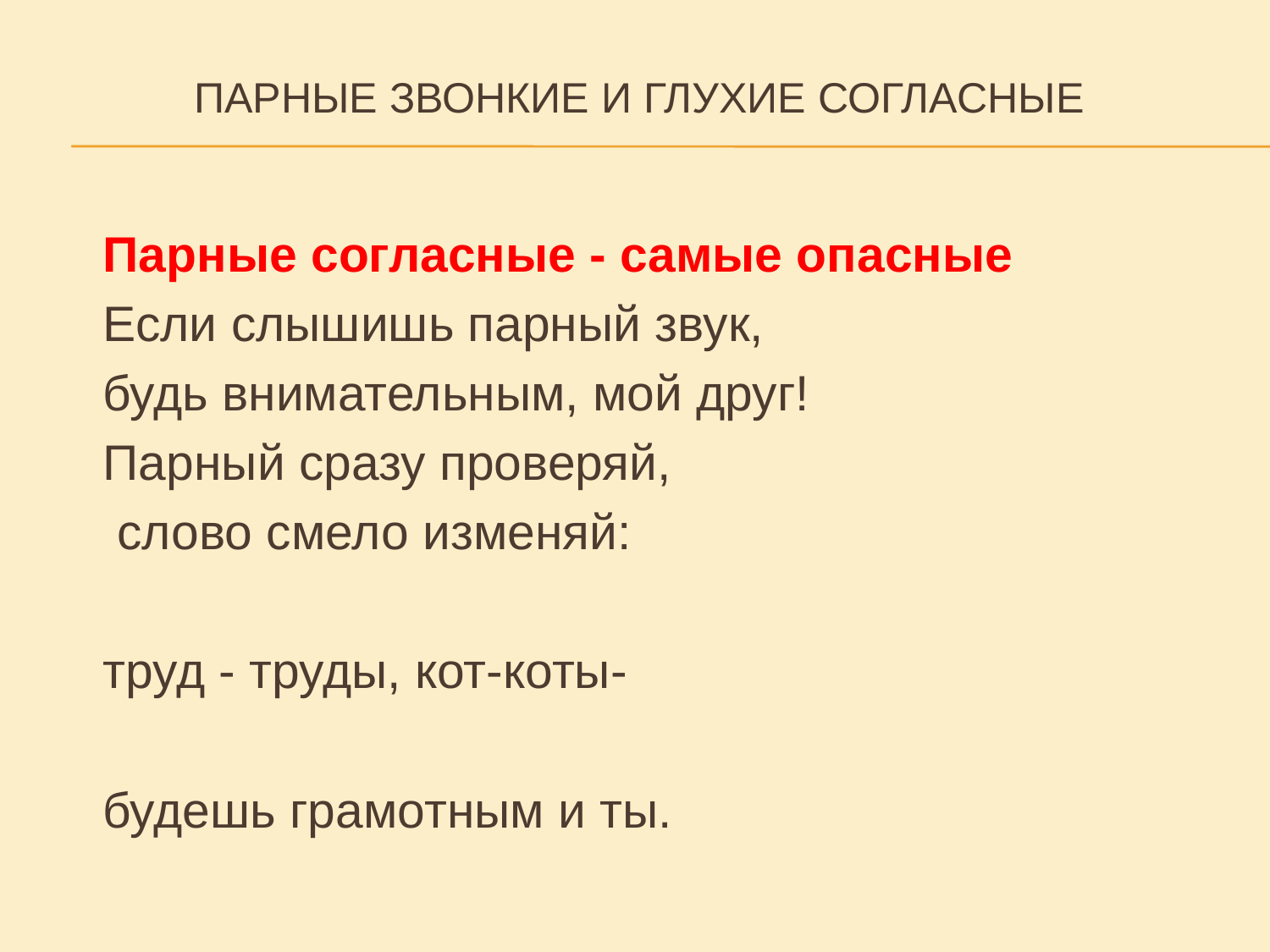

# Парные звонкие и глухие согласные
	Парные согласные - самые опасные
	Если слышишь парный звук,
	будь внимательным, мой друг!
	Парный сразу проверяй,
	 слово смело изменяй:

			труд - труды, кот-коты-

	будешь грамотным и ты.